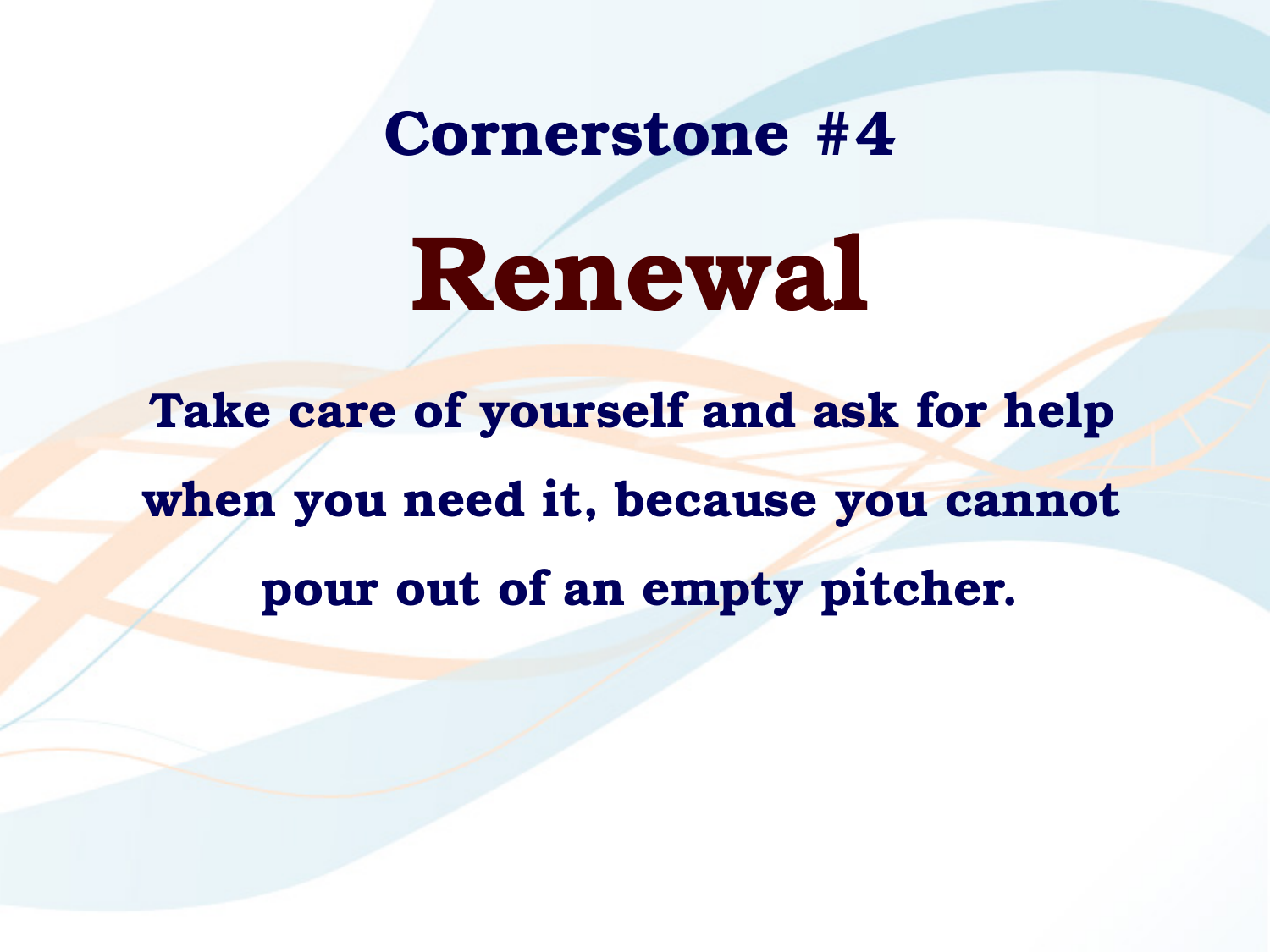

Cornerstone #4
Renewal
Take care of yourself and ask for help
when you need it, because you cannot
pour out of an empty pitcher.